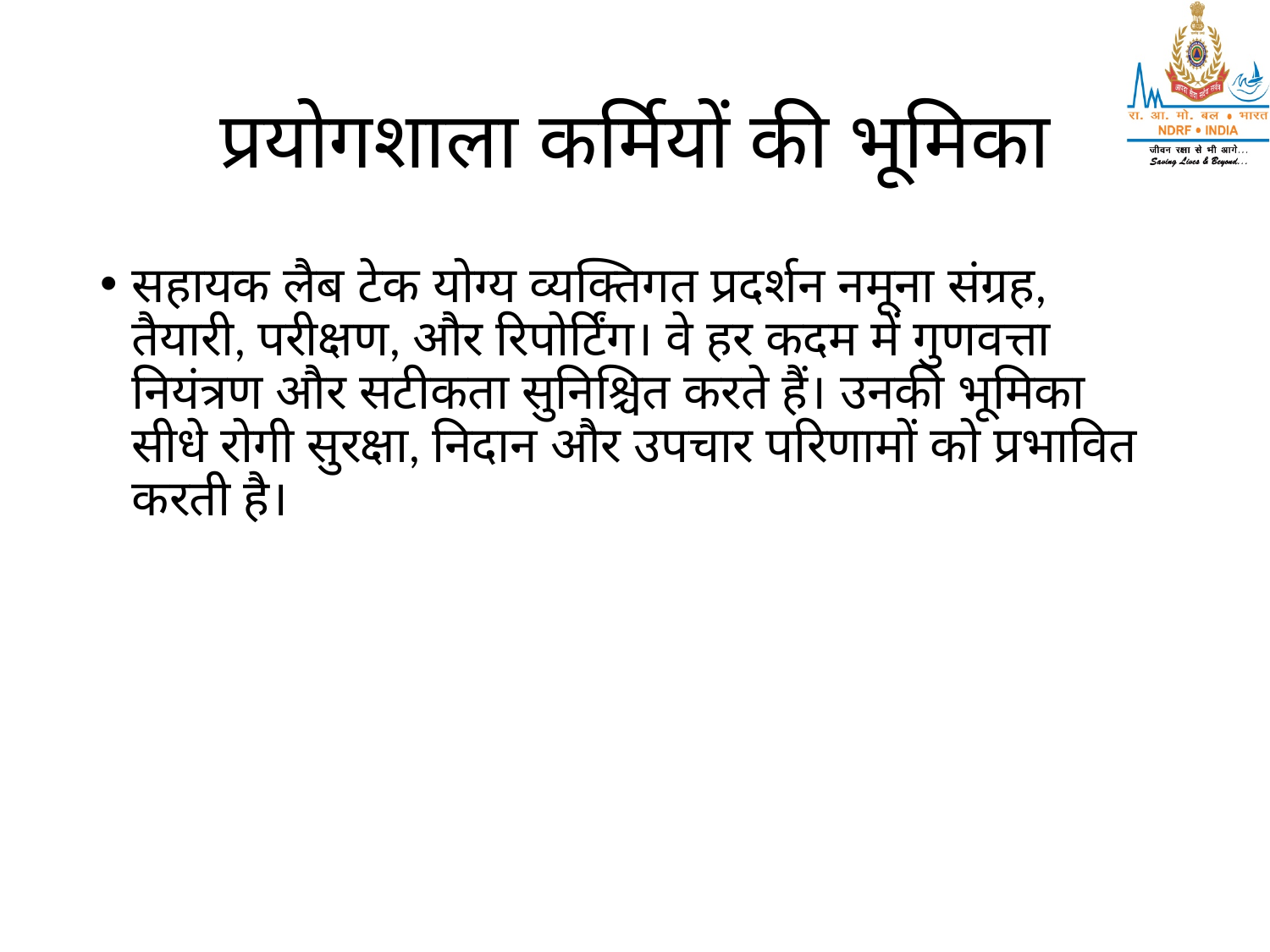

# प्रयोगशाला कर्मियों की भूमिका
सहायक लैब टेक योग्य व्यक्तिगत प्रदर्शन नमूना संग्रह, तैयारी, परीक्षण, और रिपोर्टिंग। वे हर कदम में गुणवत्ता नियंत्रण और सटीकता सुनिश्चित करते हैं। उनकी भूमिका सीधे रोगी सुरक्षा, निदान और उपचार परिणामों को प्रभावित करती है।